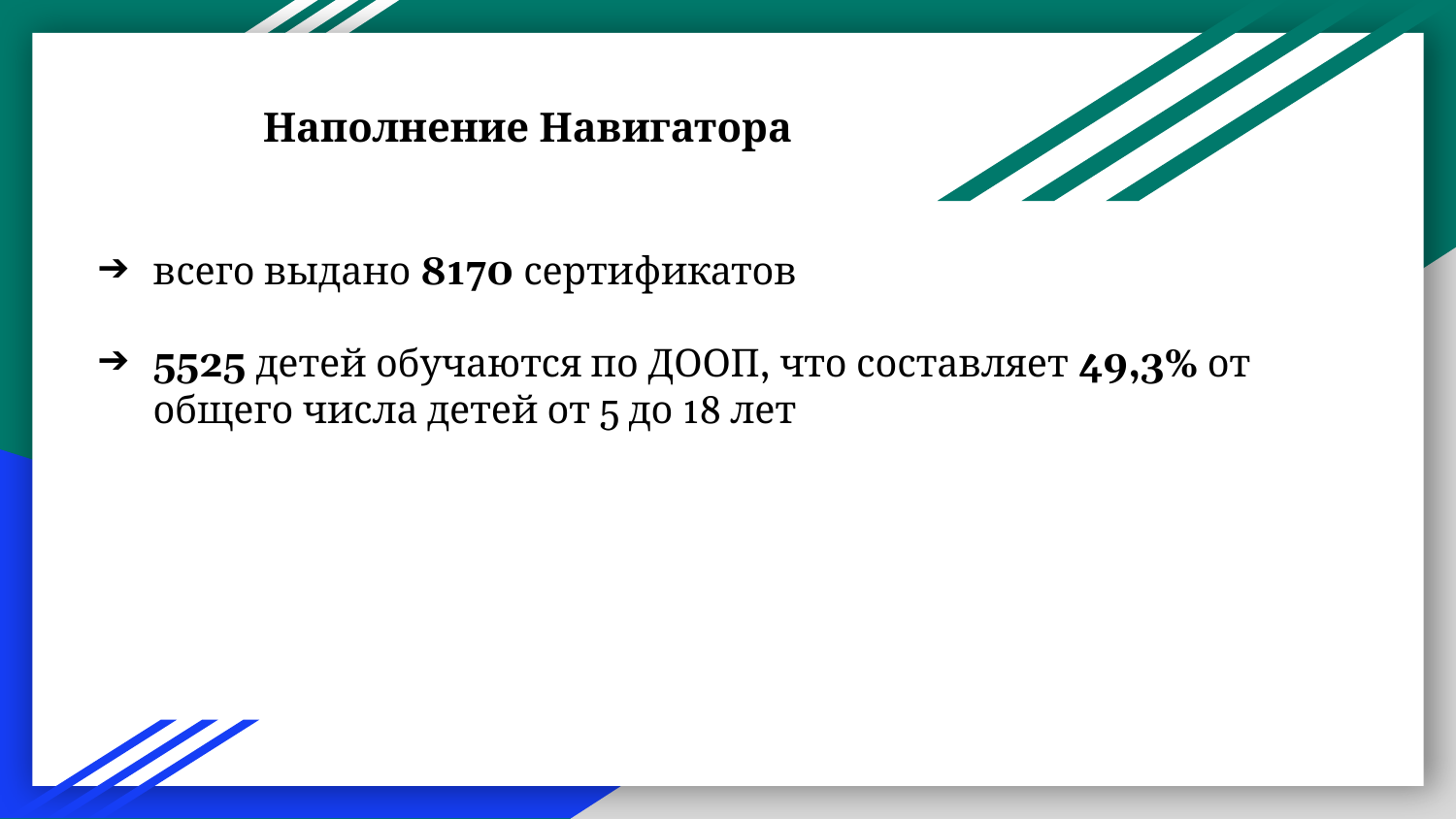

# Наполнение Навигатора
всего выдано 8170 сертификатов

5525 детей обучаются по ДООП, что составляет 49,3% от общего числа детей от 5 до 18 лет